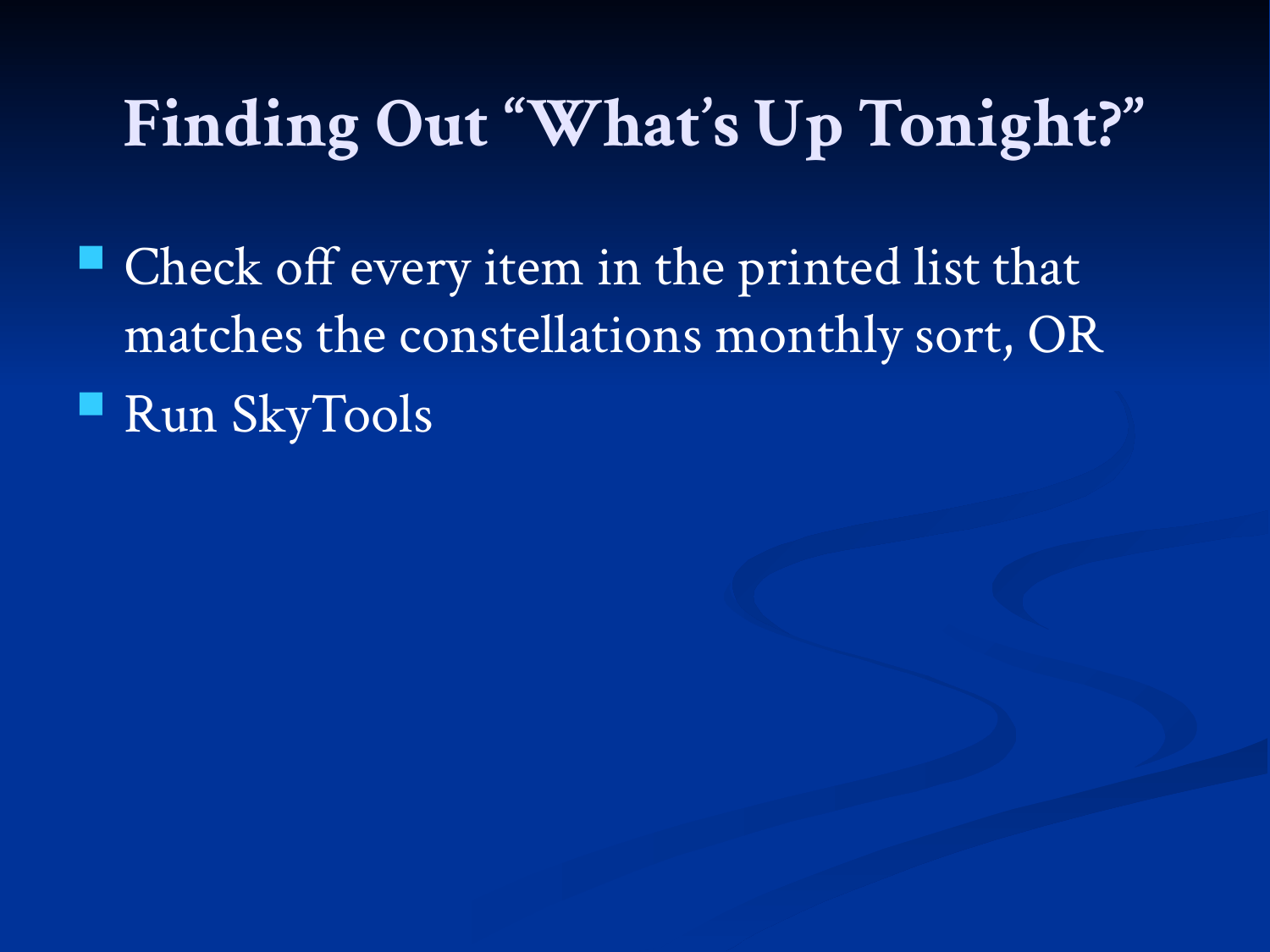

# Finding Out “What’s Up Tonight?”
Check off every item in the printed list that matches the constellations monthly sort, OR
Run SkyTools